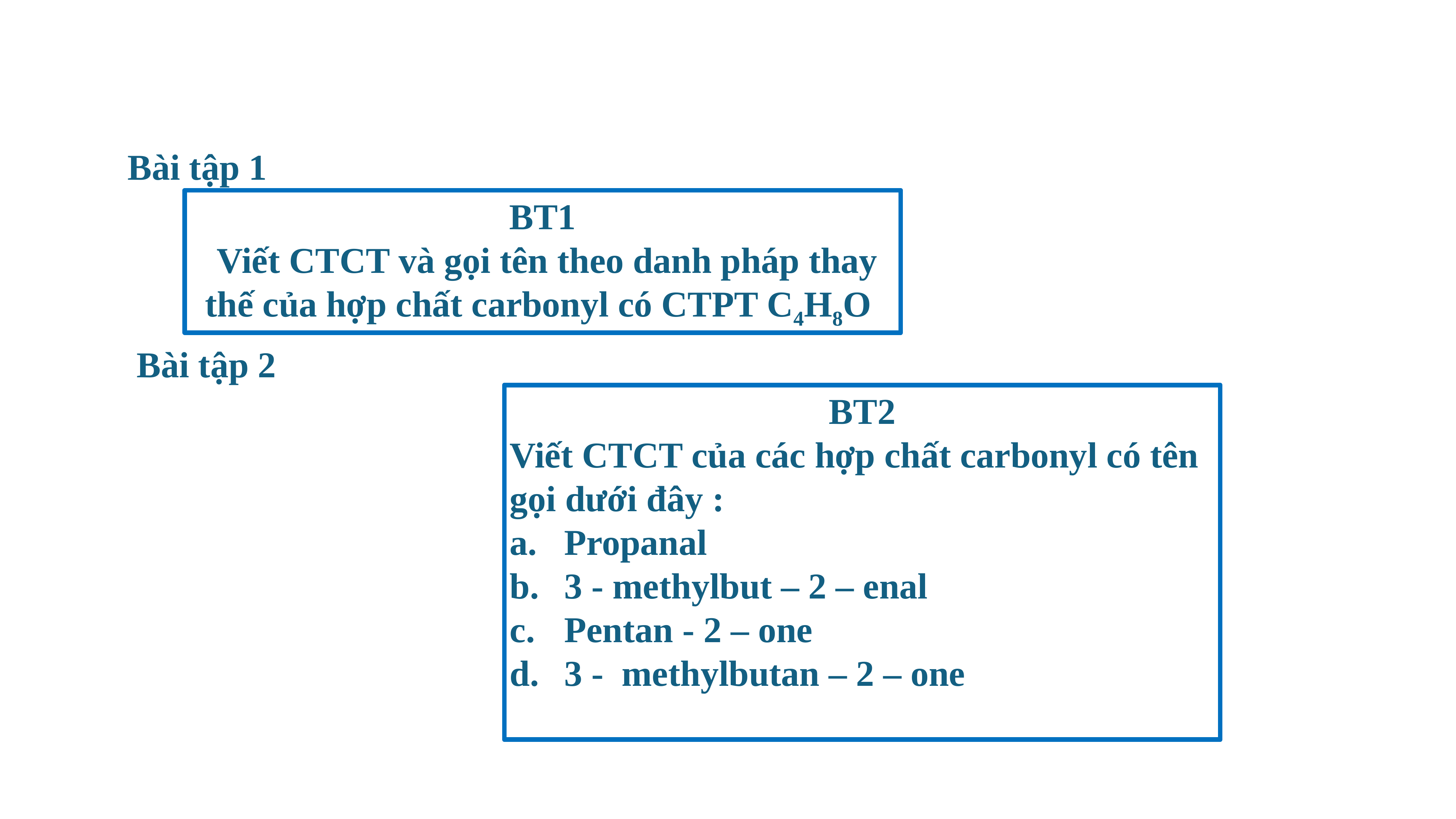

Bài tập 1
BT1
 Viết CTCT và gọi tên theo danh pháp thay thế của hợp chất carbonyl có CTPT C4H8O
Bài tập 2
BT2
Viết CTCT của các hợp chất carbonyl có tên gọi dưới đây :
Propanal
3 - methylbut – 2 – enal
Pentan - 2 – one
3 -  methylbutan – 2 – one